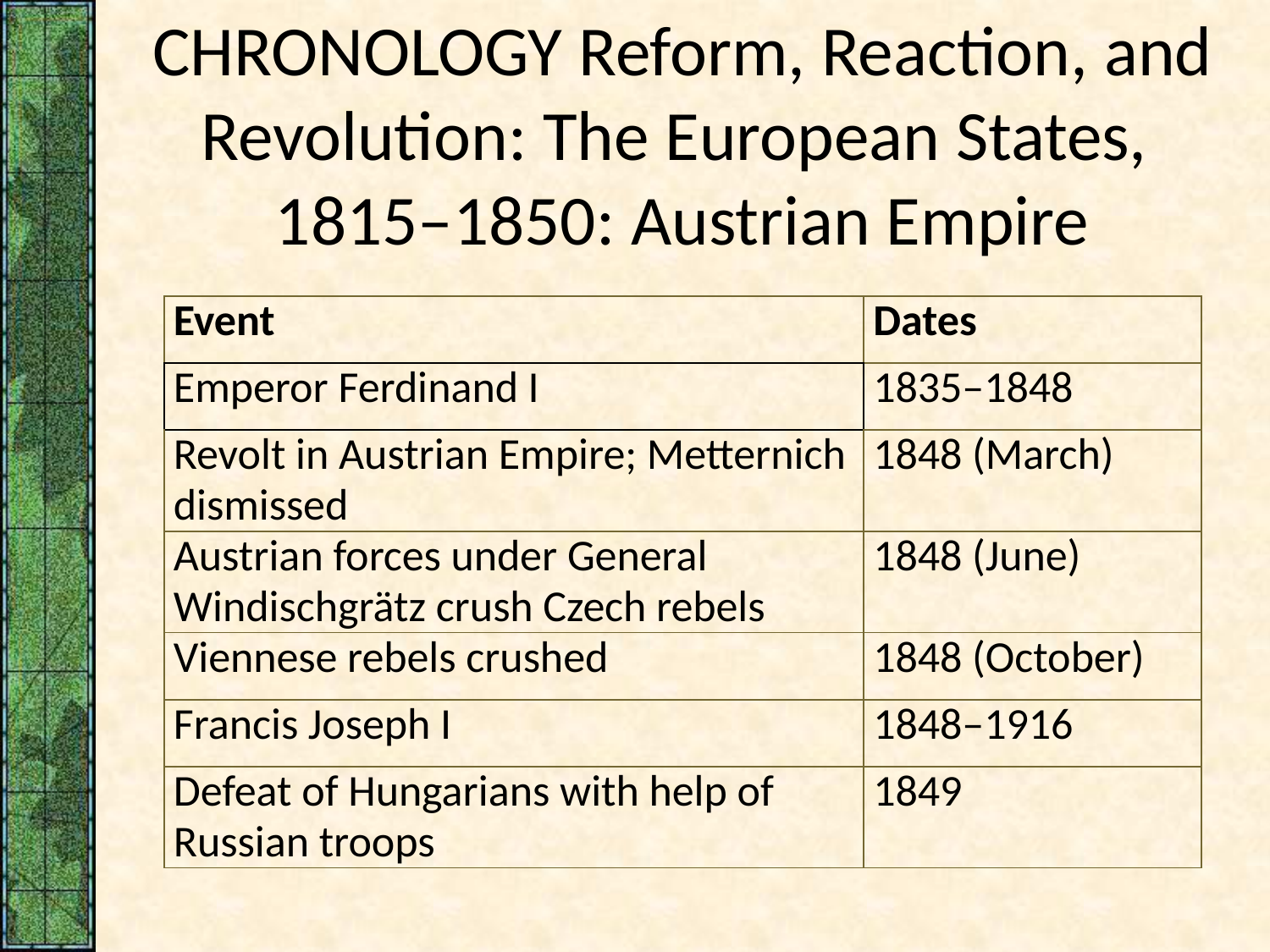

# CHRONOLOGY Reform, Reaction, and Revolution: The European States, 1815–1850: Austrian Empire
| Event | Dates |
| --- | --- |
| Emperor Ferdinand I | 1835–1848 |
| Revolt in Austrian Empire; Metternich dismissed | 1848 (March) |
| Austrian forces under General Windischgrätz crush Czech rebels | 1848 (June) |
| Viennese rebels crushed | 1848 (October) |
| Francis Joseph I | 1848–1916 |
| Defeat of Hungarians with help of Russian troops | 1849 |